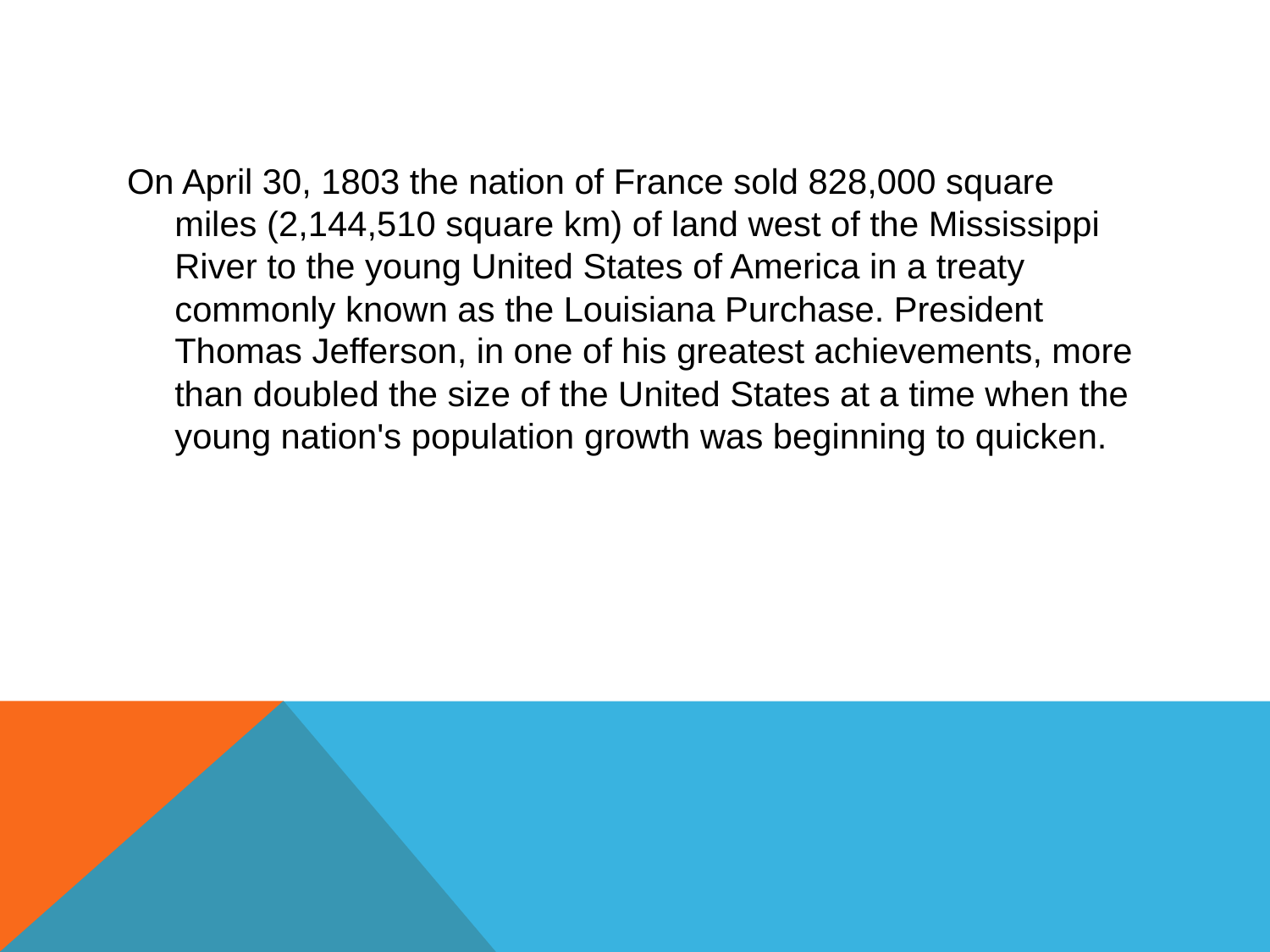

#
On April 30, 1803 the nation of France sold 828,000 square miles (2,144,510 square km) of land west of the Mississippi River to the young United States of America in a treaty commonly known as the Louisiana Purchase. President Thomas Jefferson, in one of his greatest achievements, more than doubled the size of the United States at a time when the young nation's population growth was beginning to quicken.